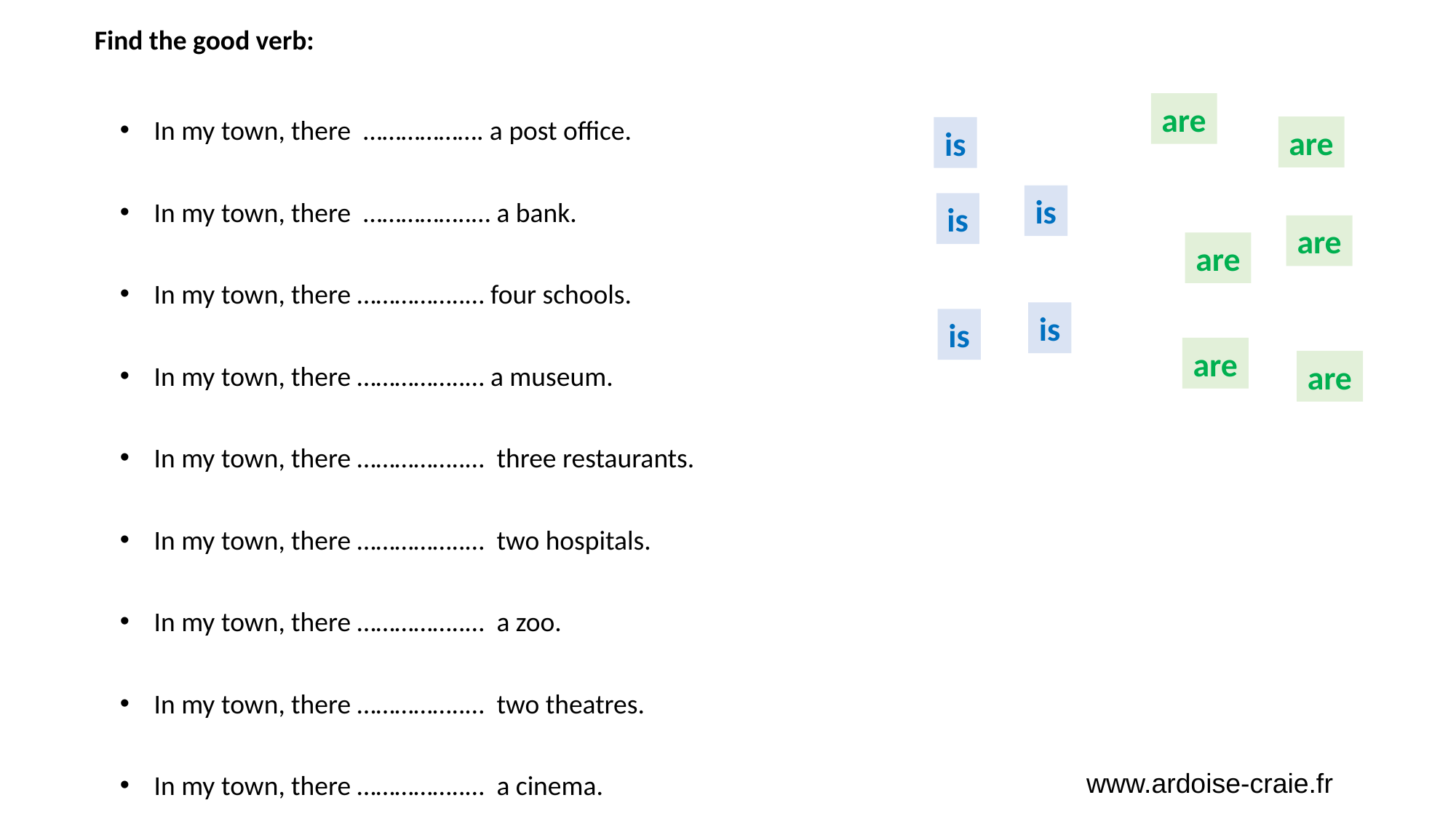

Find the good verb:
In my town, there  ………………. a post office.
In my town, there  ……………..… a bank.
In my town, there ……………..… four schools.
In my town, there ……………..… a museum.
In my town, there ……………..…  three restaurants.
In my town, there ……………..…  two hospitals.
In my town, there ……………..…  a zoo.
In my town, there ……………..…  two theatres.
In my town, there ……………..…  a cinema.
are
are
is
is
is
are
are
is
is
are
are
www.ardoise-craie.fr